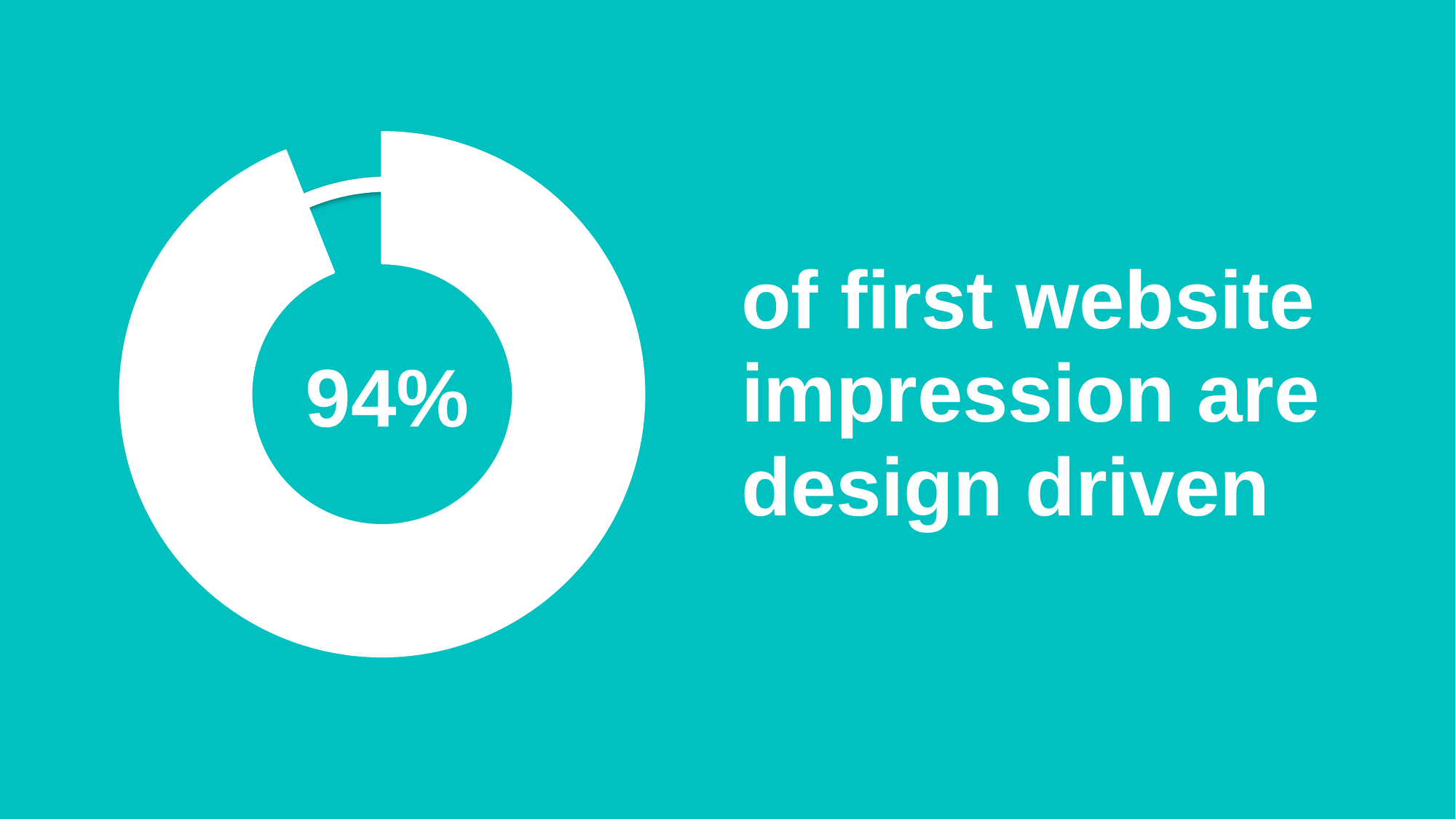

### Chart

| Category | Sales |
|---|---|
| 1st Qtr | 94.0 |
| 2nd Qtr | 6.0 |
| 3rd Qtr | None |
| 4th Qtr | None |
of first website impression are design driven
94%